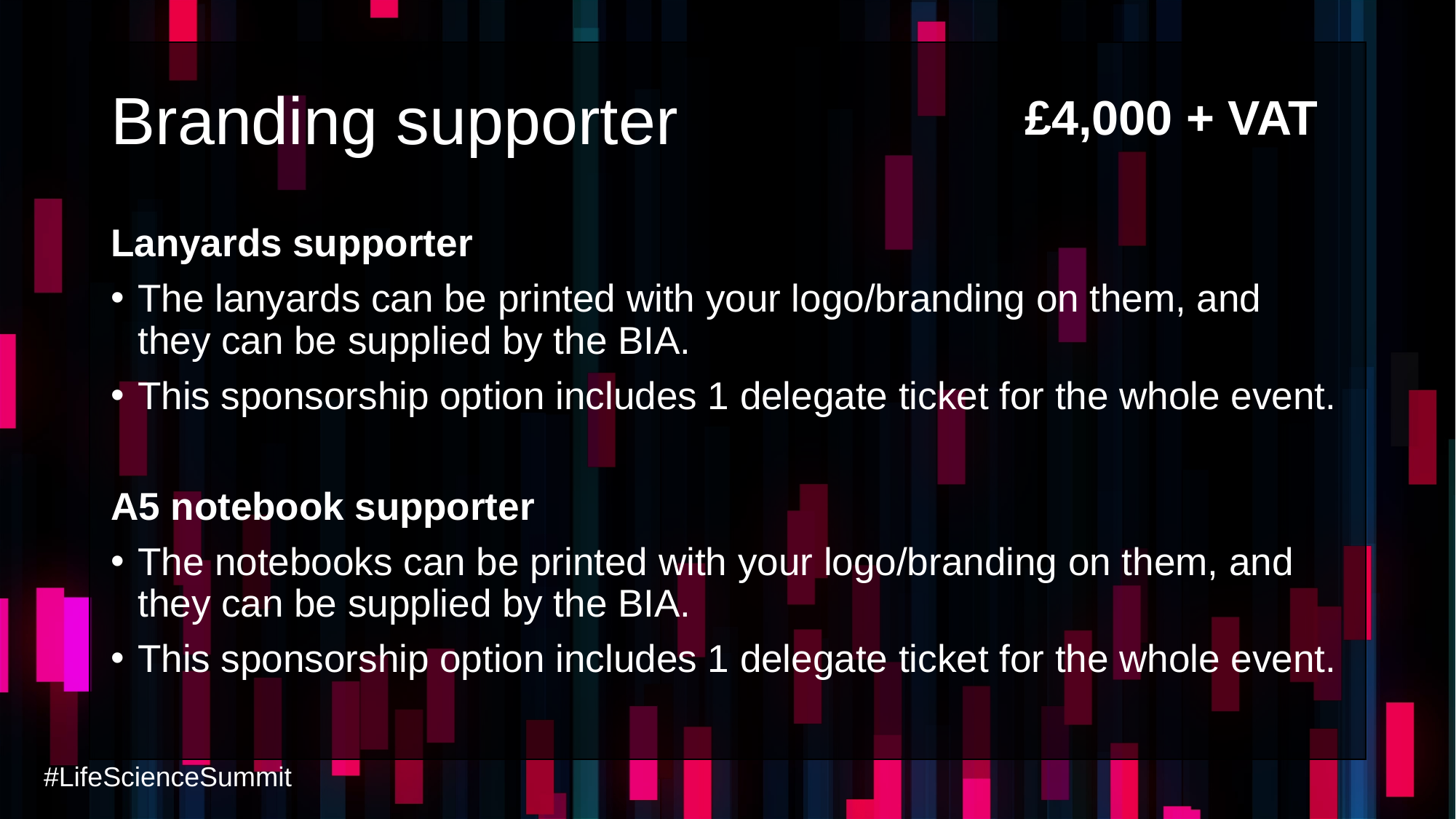

# Branding supporter
£4,000 + VAT
Lanyards supporter
The lanyards can be printed with your logo/branding on them, and they can be supplied by the BIA.
This sponsorship option includes 1 delegate ticket for the whole event.

A5 notebook supporter
The notebooks can be printed with your logo/branding on them, and they can be supplied by the BIA.
This sponsorship option includes 1 delegate ticket for the whole event.